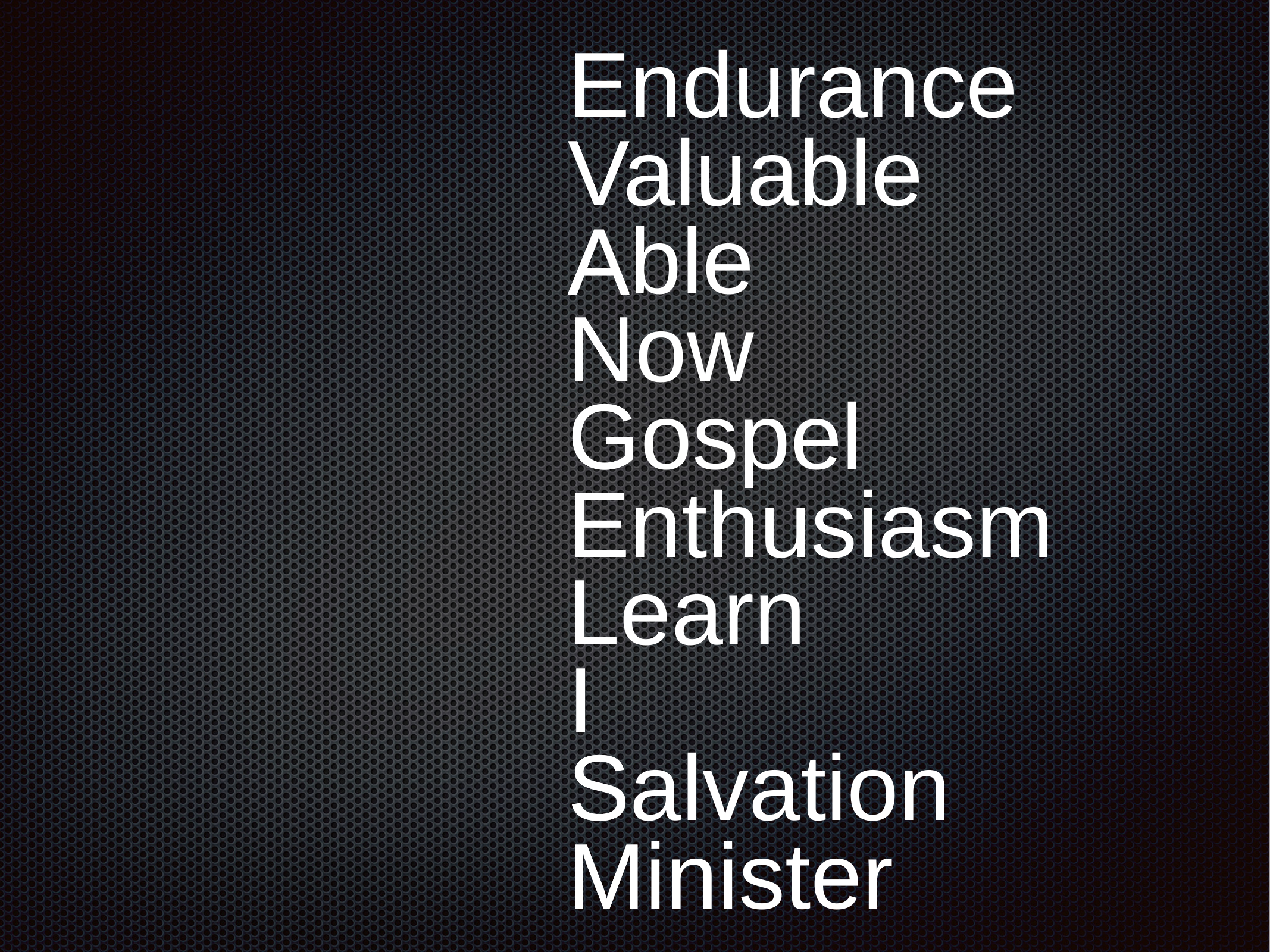

# E
Endurance
Valuable
V
Able
A
Now
N
Gospel
G
Enthusiasm
E
Learn
L
I
I
S
Salvation
Minister
M